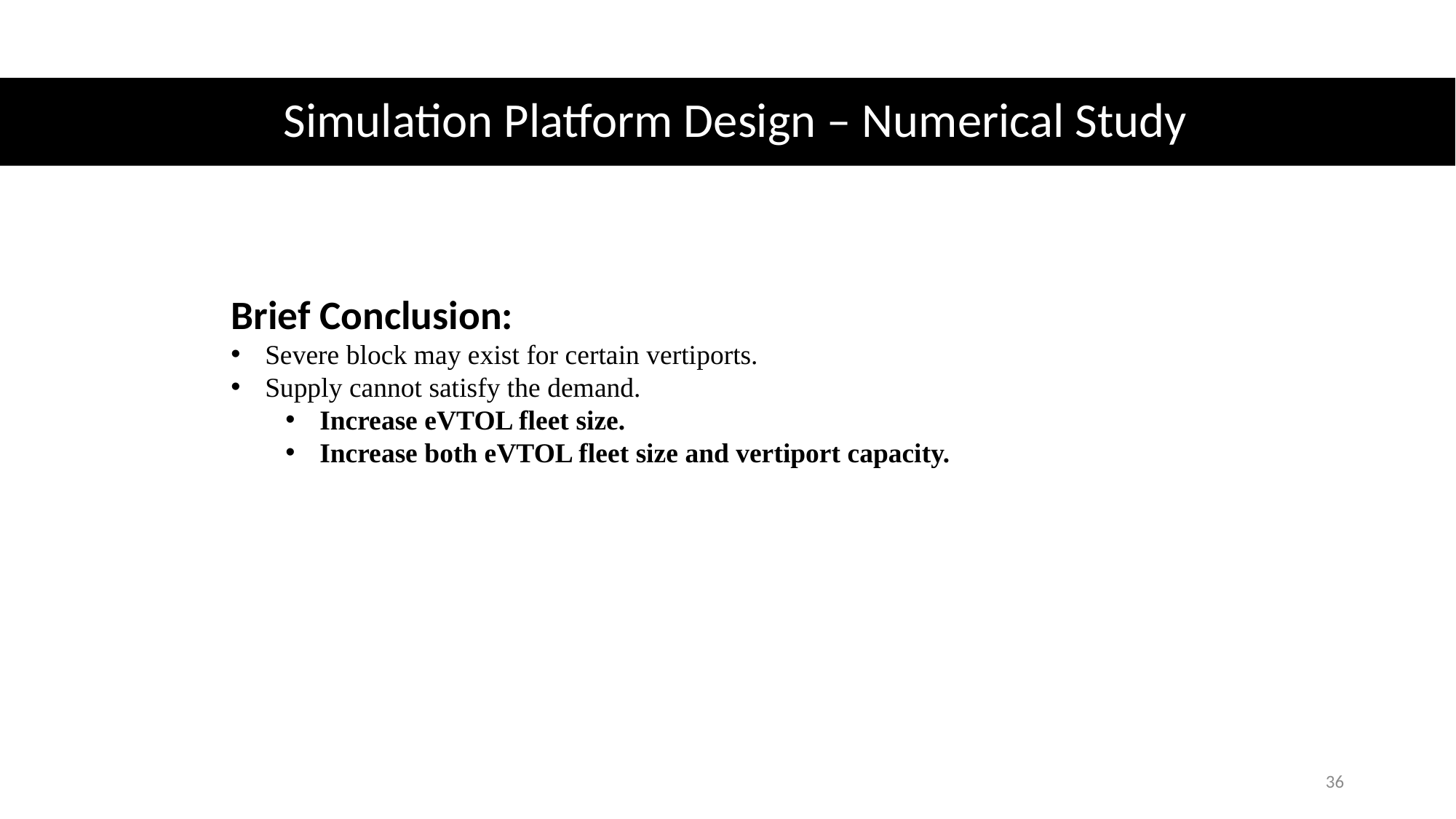

# Simulation Platform Design – Numerical Study

Brief Conclusion:
Severe block may exist for certain vertiports.
Supply cannot satisfy the demand.
Increase eVTOL fleet size.
Increase both eVTOL fleet size and vertiport capacity.
36